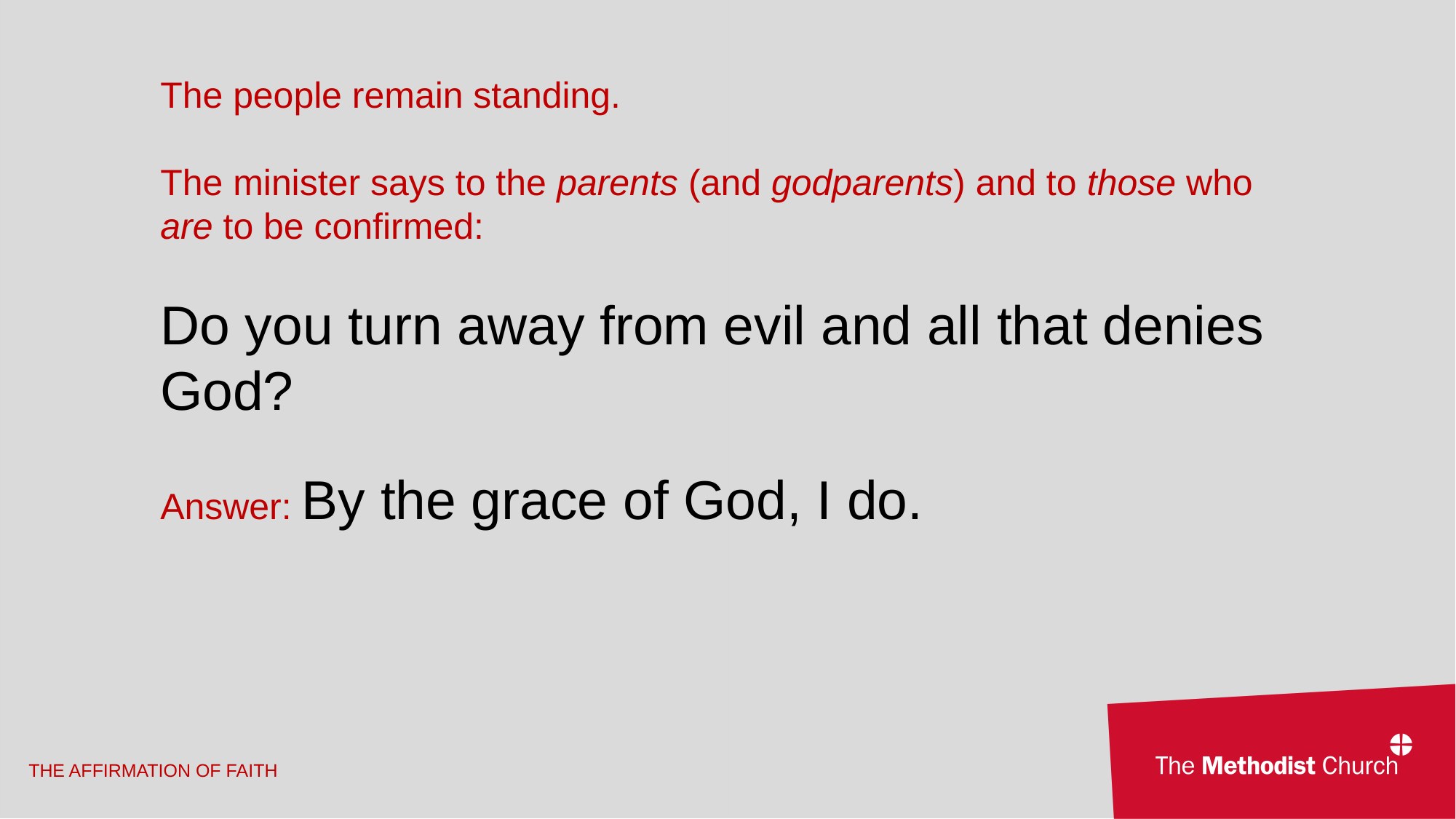

The people remain standing.

The minister says to the parents (and godparents) and to those who are to be confirmed:

Do you turn away from evil and all that denies God?

Answer: By the grace of God, I do.